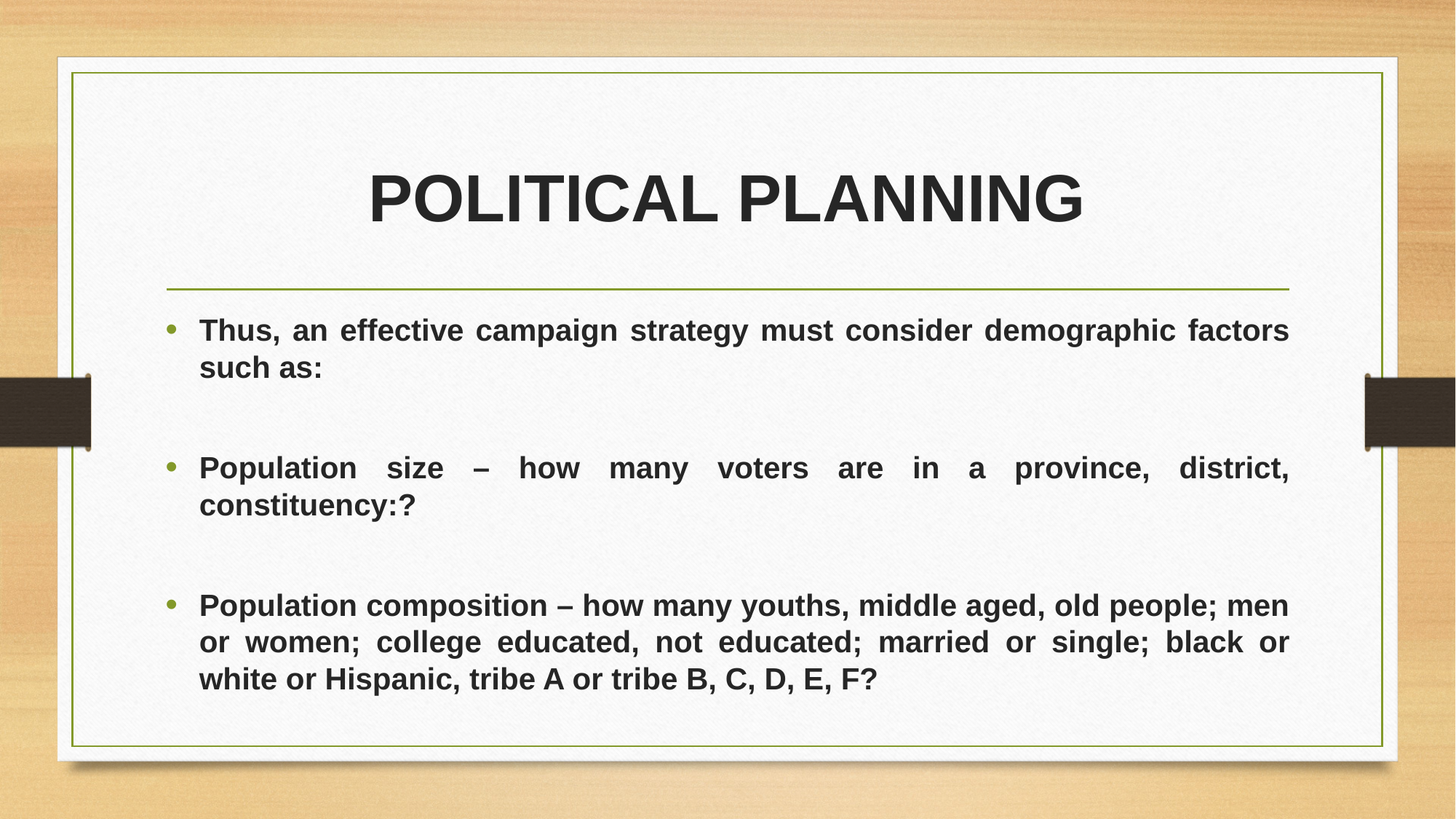

# POLITICAL PLANNING
Thus, an effective campaign strategy must consider demographic factors such as:

Population size – how many voters are in a province, district, constituency:?

Population composition – how many youths, middle aged, old people; men or women; college educated, not educated; married or single; black or white or Hispanic, tribe A or tribe B, C, D, E, F?